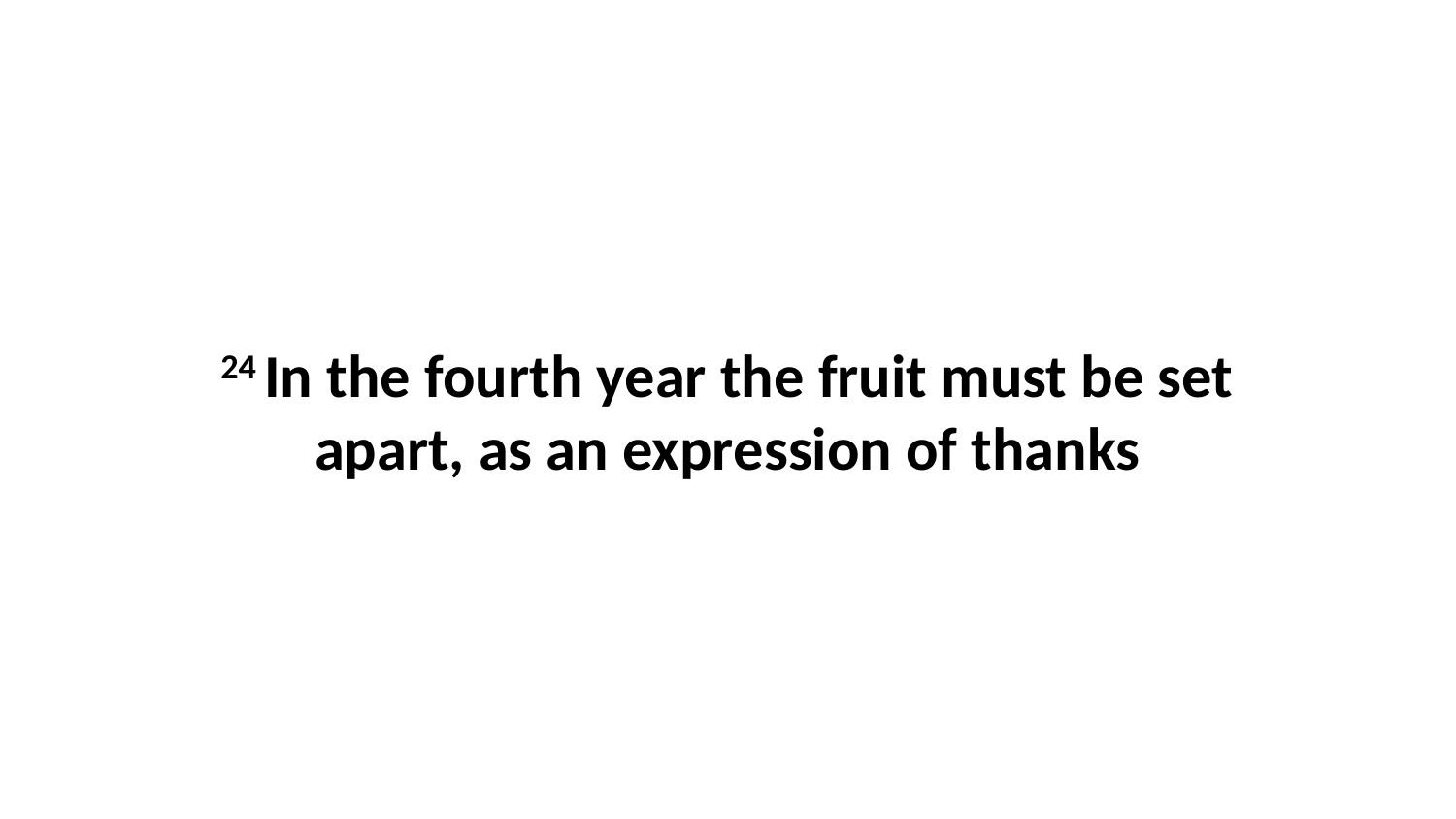

24 In the fourth year the fruit must be set apart, as an expression of thanks